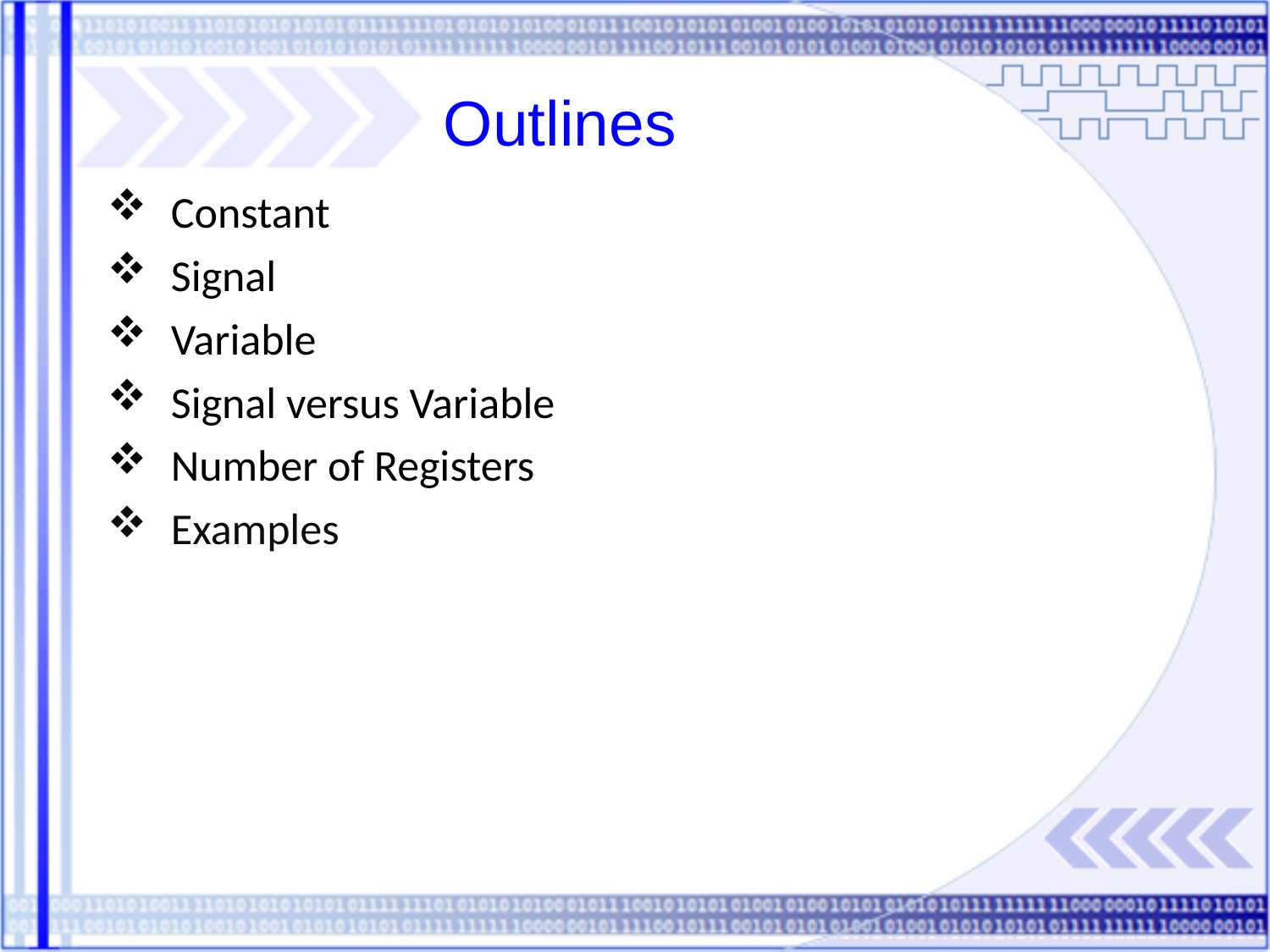

Outlines
Constant
Signal
Variable
Signal versus Variable
Number of Registers
Examples